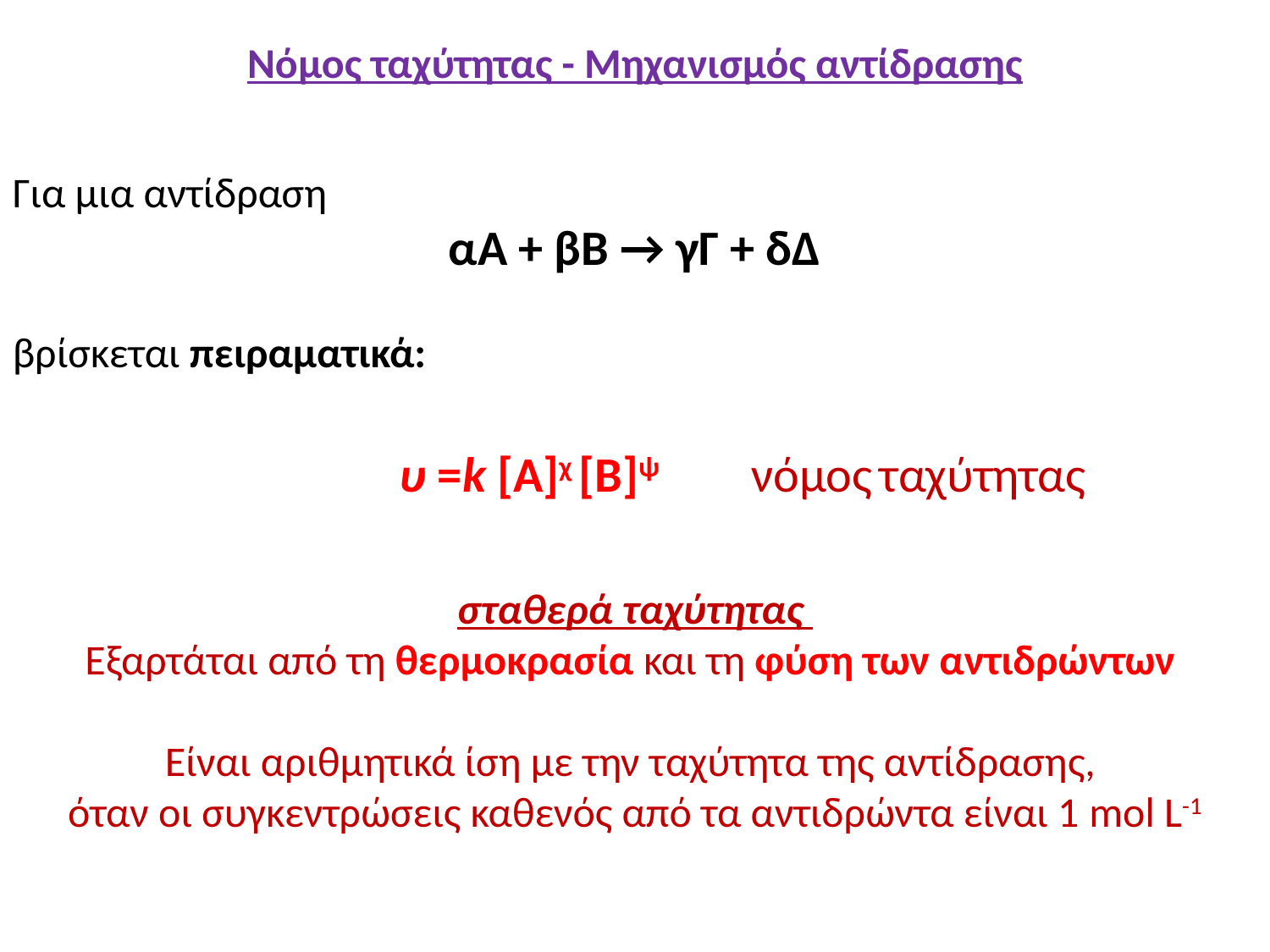

Νόμος ταχύτητας - Μηχανισμός αντίδρασης
Για μια αντίδραση
αΑ + βΒ → γΓ + δΔ

βρίσκεται πειραματικά:
υ =k [A]χ [Β]ψ              νόμος ταχύτητας
σταθερά ταχύτητας
Εξαρτάται από τη θερμοκρασία και τη φύση των αντιδρώντων

Είναι αριθμητικά ίση με την ταχύτητα της αντίδρασης,
όταν οι συγκεντρώσεις καθενός από τα αντιδρώντα είναι 1 mol L-1